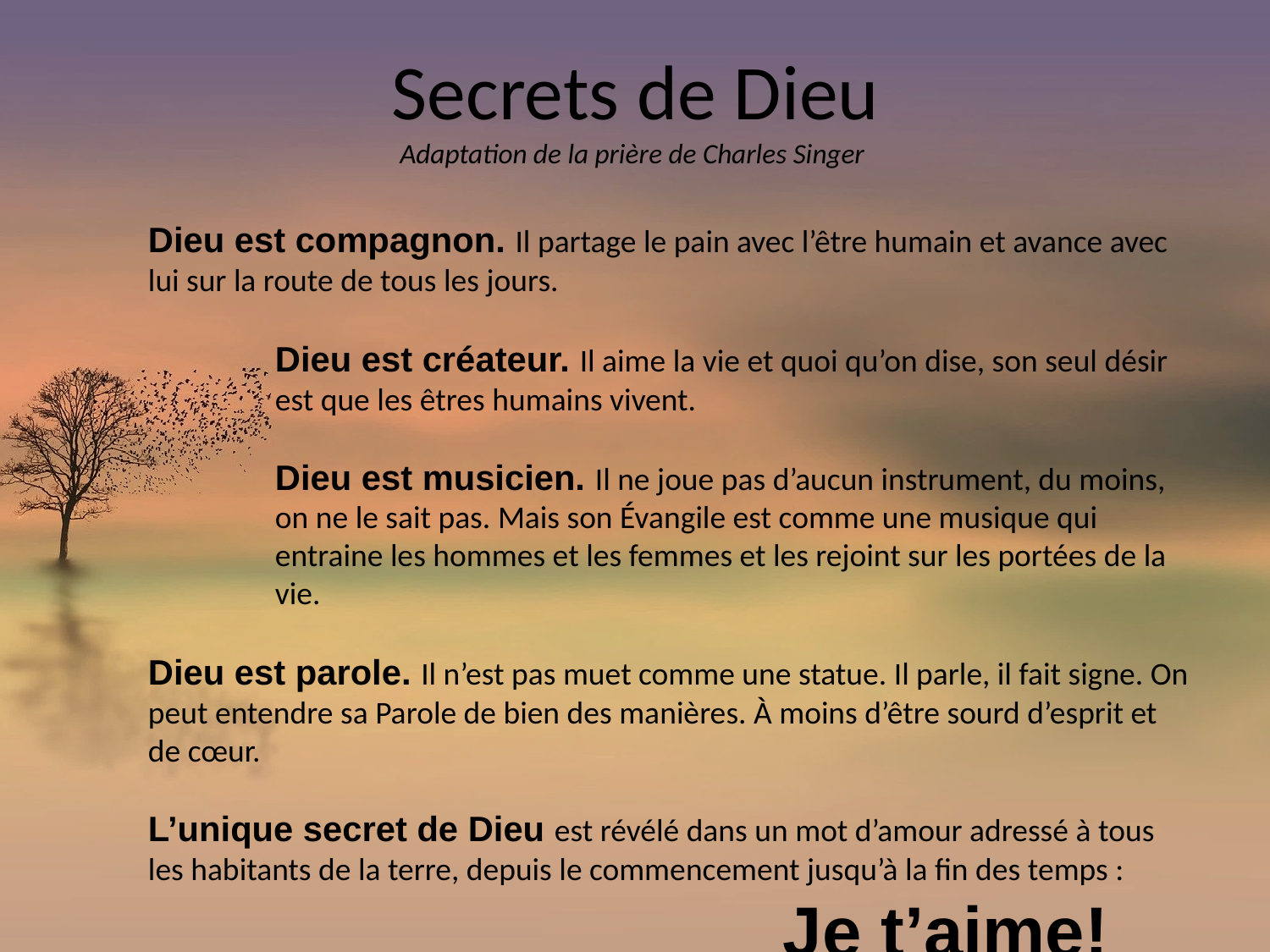

# Secrets de Dieu Adaptation de la prière de Charles Singer
Dieu est compagnon. Il partage le pain avec l’être humain et avance avec lui sur la route de tous les jours.

Dieu est créateur. Il aime la vie et quoi qu’on dise, son seul désir est que les êtres humains vivent.

Dieu est musicien. Il ne joue pas d’aucun instrument, du moins, on ne le sait pas. Mais son Évangile est comme une musique qui entraine les hommes et les femmes et les rejoint sur les portées de la vie.

Dieu est parole. Il n’est pas muet comme une statue. Il parle, il fait signe. On peut entendre sa Parole de bien des manières. À moins d’être sourd d’esprit et de cœur.

L’unique secret de Dieu est révélé dans un mot d’amour adressé à tous les habitants de la terre, depuis le commencement jusqu’à la fin des temps :
					Je t’aime!